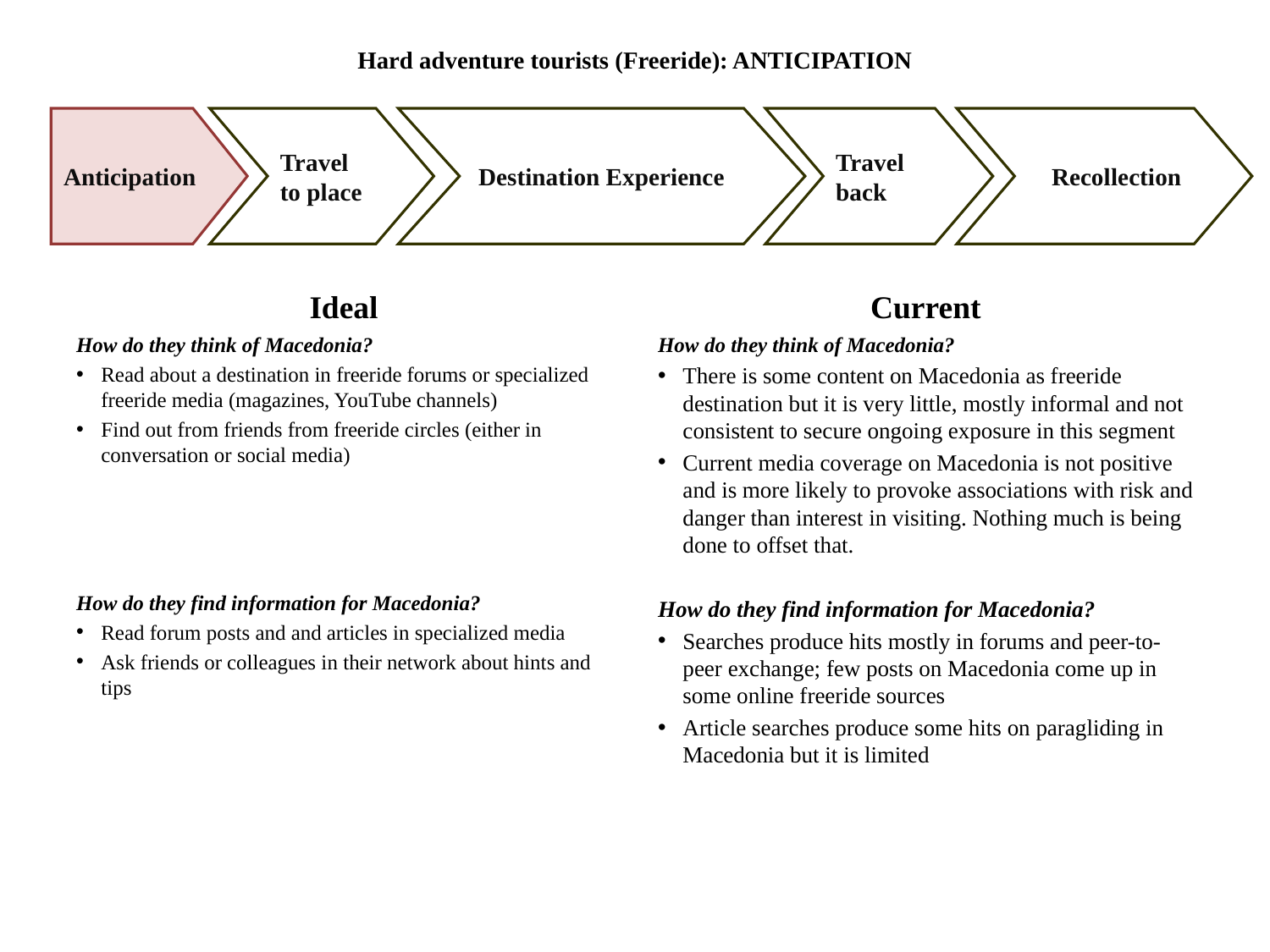

# Hard adventure tourists (Freeride): ANTICIPATION
Anticipation
Travel to place
Destination Experience
Travel back
    Recollection
Ideal
Current
How do they think of Macedonia?
Read about a destination in freeride forums or specialized freeride media (magazines, YouTube channels)
Find out from friends from freeride circles (either in conversation or social media)

How do they find information for Macedonia?
Read forum posts and and articles in specialized media
Ask friends or colleagues in their network about hints and tips

How do they think of Macedonia?
There is some content on Macedonia as freeride destination but it is very little, mostly informal and not consistent to secure ongoing exposure in this segment
Current media coverage on Macedonia is not positive and is more likely to provoke associations with risk and danger than interest in visiting. Nothing much is being done to offset that.

How do they find information for Macedonia?
Searches produce hits mostly in forums and peer-to-peer exchange; few posts on Macedonia come up in some online freeride sources
Article searches produce some hits on paragliding in Macedonia but it is limited